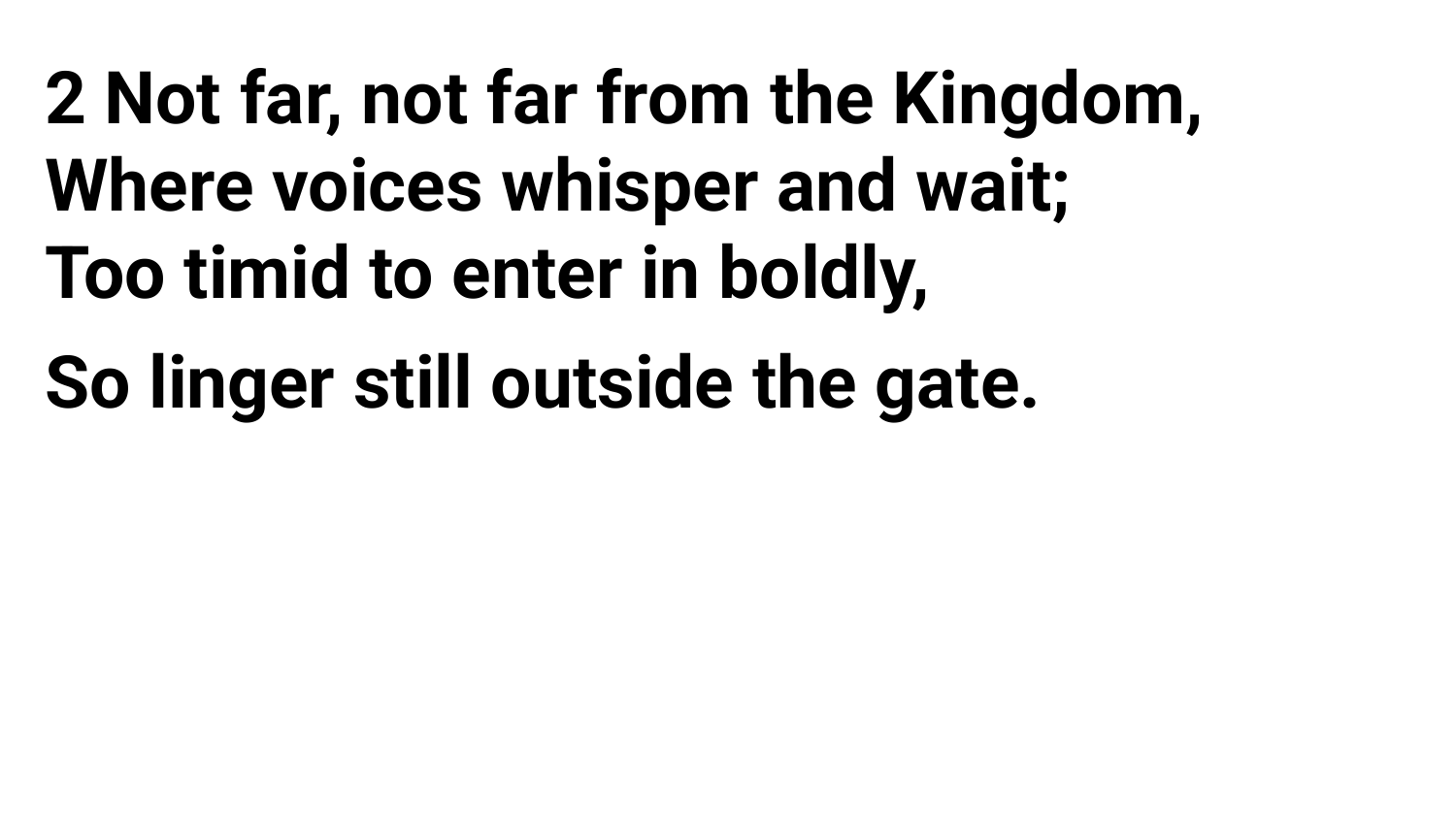

2 Not far, not far from the Kingdom,
Where voices whisper and wait;
Too timid to enter in boldly,
So linger still outside the gate.